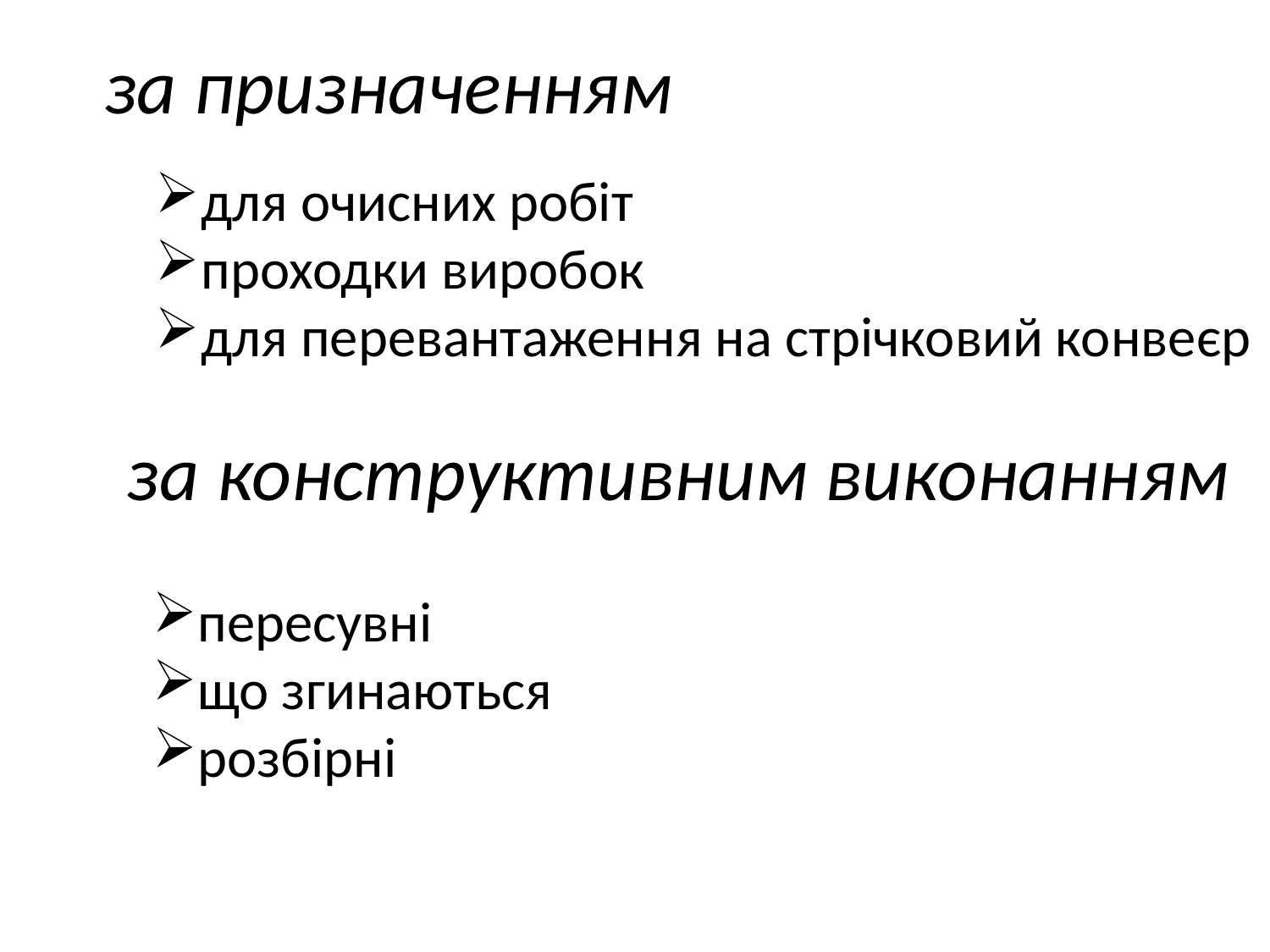

за призначенням
для очисних робіт
проходки виробок
для перевантаження на стрічковий конвеєр
за конструктивним виконанням
пересувні
що згинаються
розбірні